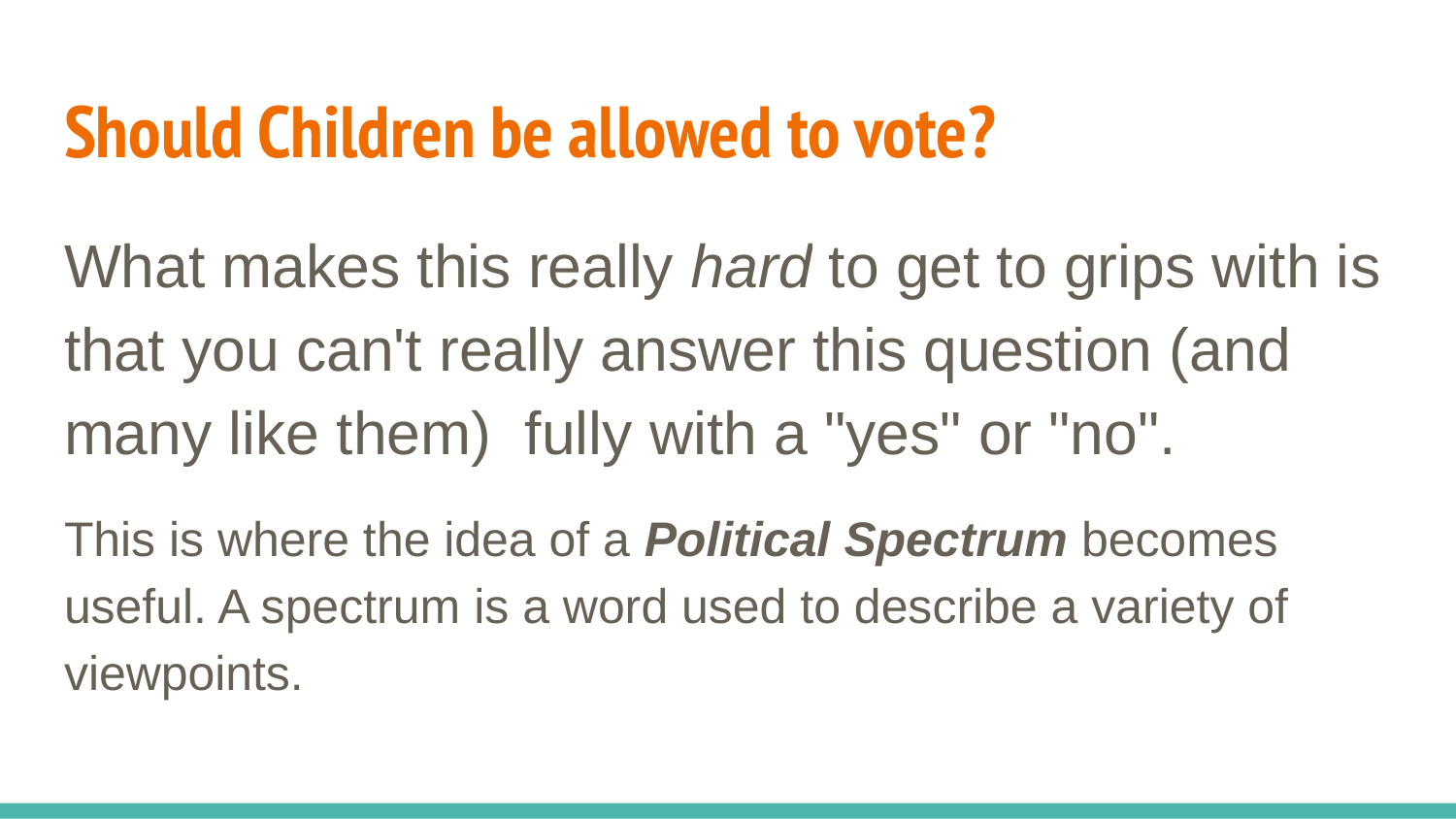

# Should Children be allowed to vote?
What makes this really hard to get to grips with is that you can't really answer this question (and many like them)  fully with a "yes" or "no".
This is where the idea of a Political Spectrum becomes useful. A spectrum is a word used to describe a variety of viewpoints.